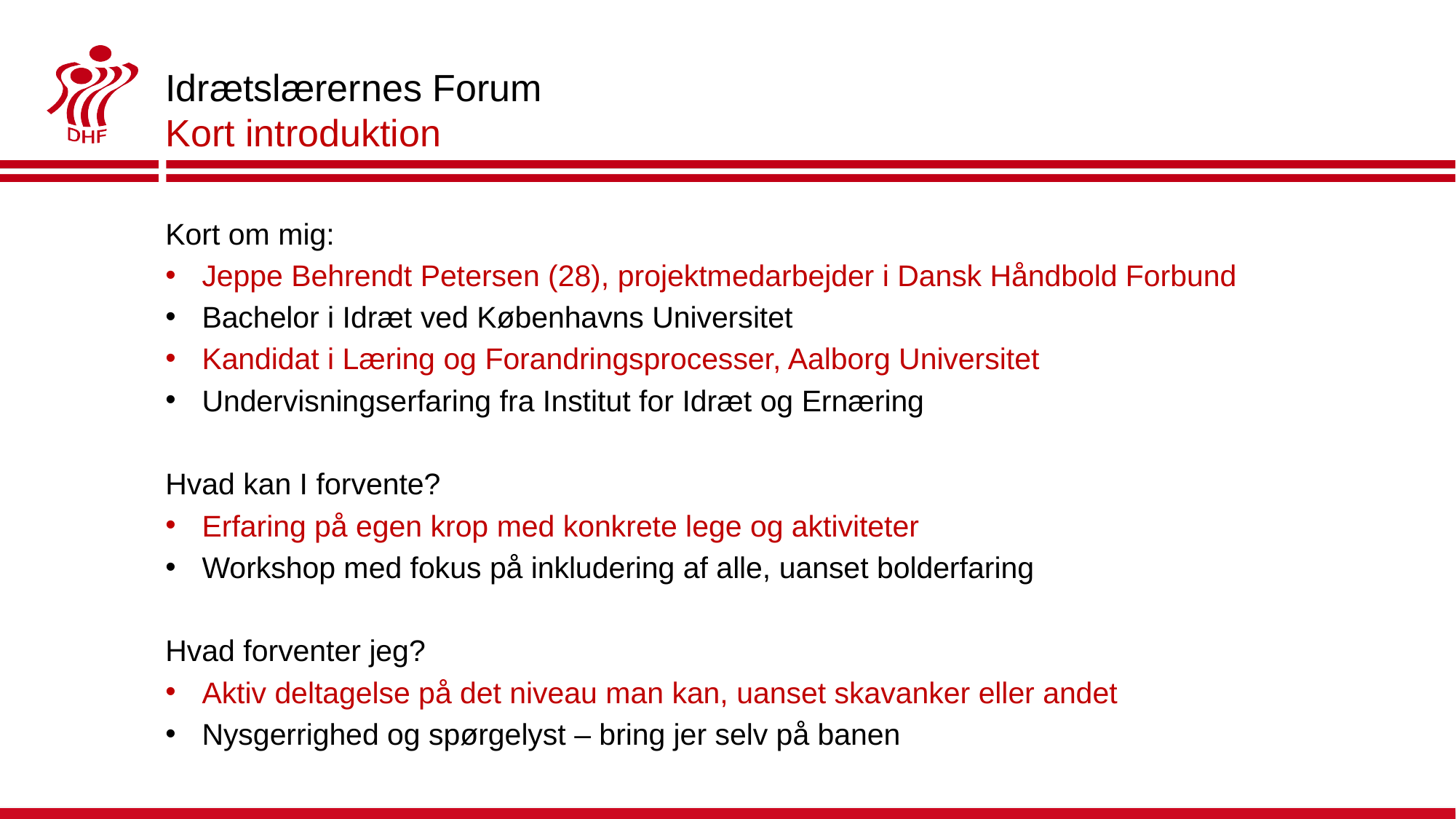

# Idrætslærernes Forum Kort introduktion
Kort om mig:
Jeppe Behrendt Petersen (28), projektmedarbejder i Dansk Håndbold Forbund
Bachelor i Idræt ved Københavns Universitet
Kandidat i Læring og Forandringsprocesser, Aalborg Universitet
Undervisningserfaring fra Institut for Idræt og Ernæring

Hvad kan I forvente?
Erfaring på egen krop med konkrete lege og aktiviteter
Workshop med fokus på inkludering af alle, uanset bolderfaring

Hvad forventer jeg?
Aktiv deltagelse på det niveau man kan, uanset skavanker eller andet
Nysgerrighed og spørgelyst – bring jer selv på banen